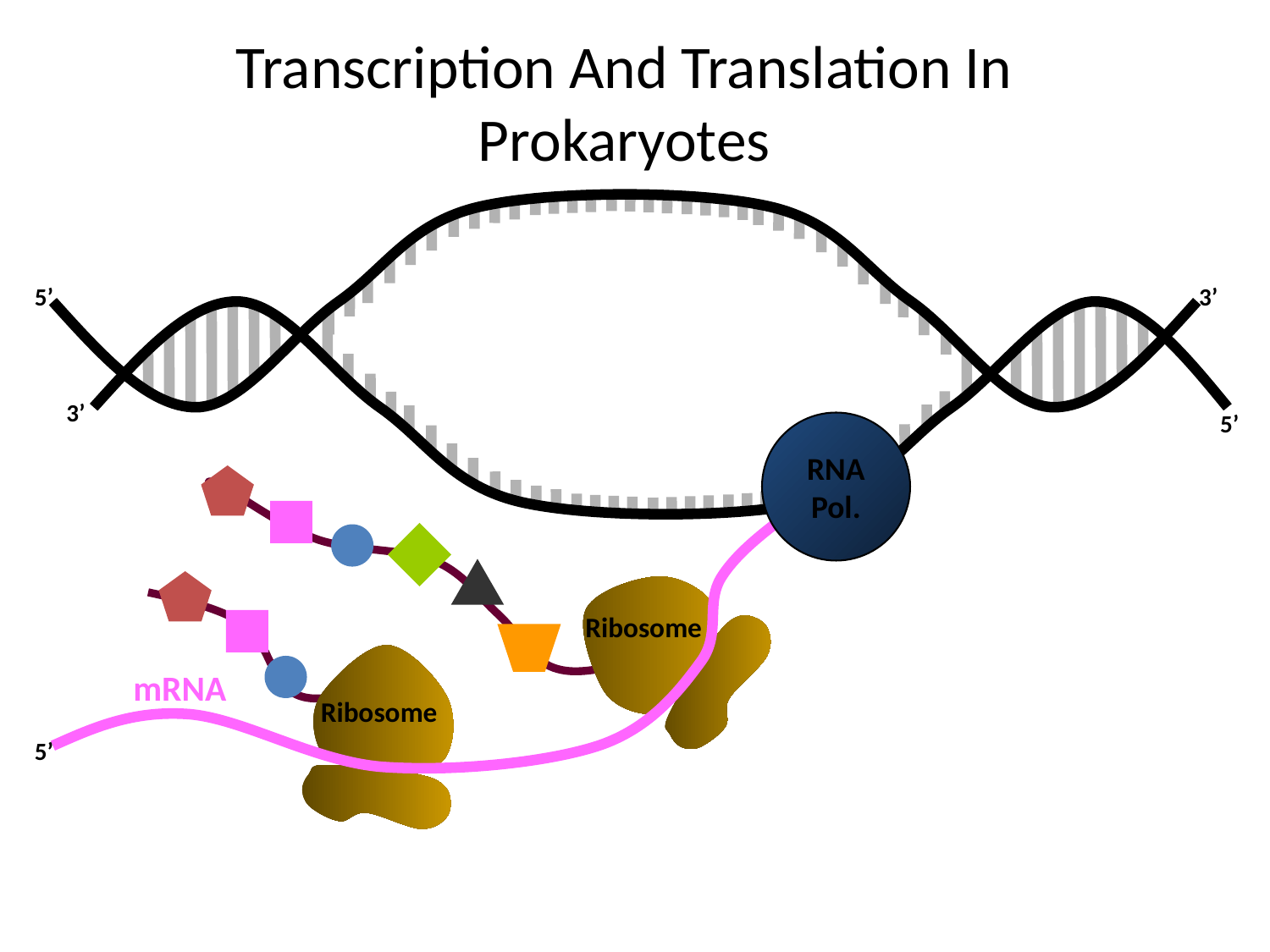

# Transcription And Translation In Prokaryotes

5’
3’

3’

5’

RNA
Pol.

mRNA
5’

Ribosome

Ribosome